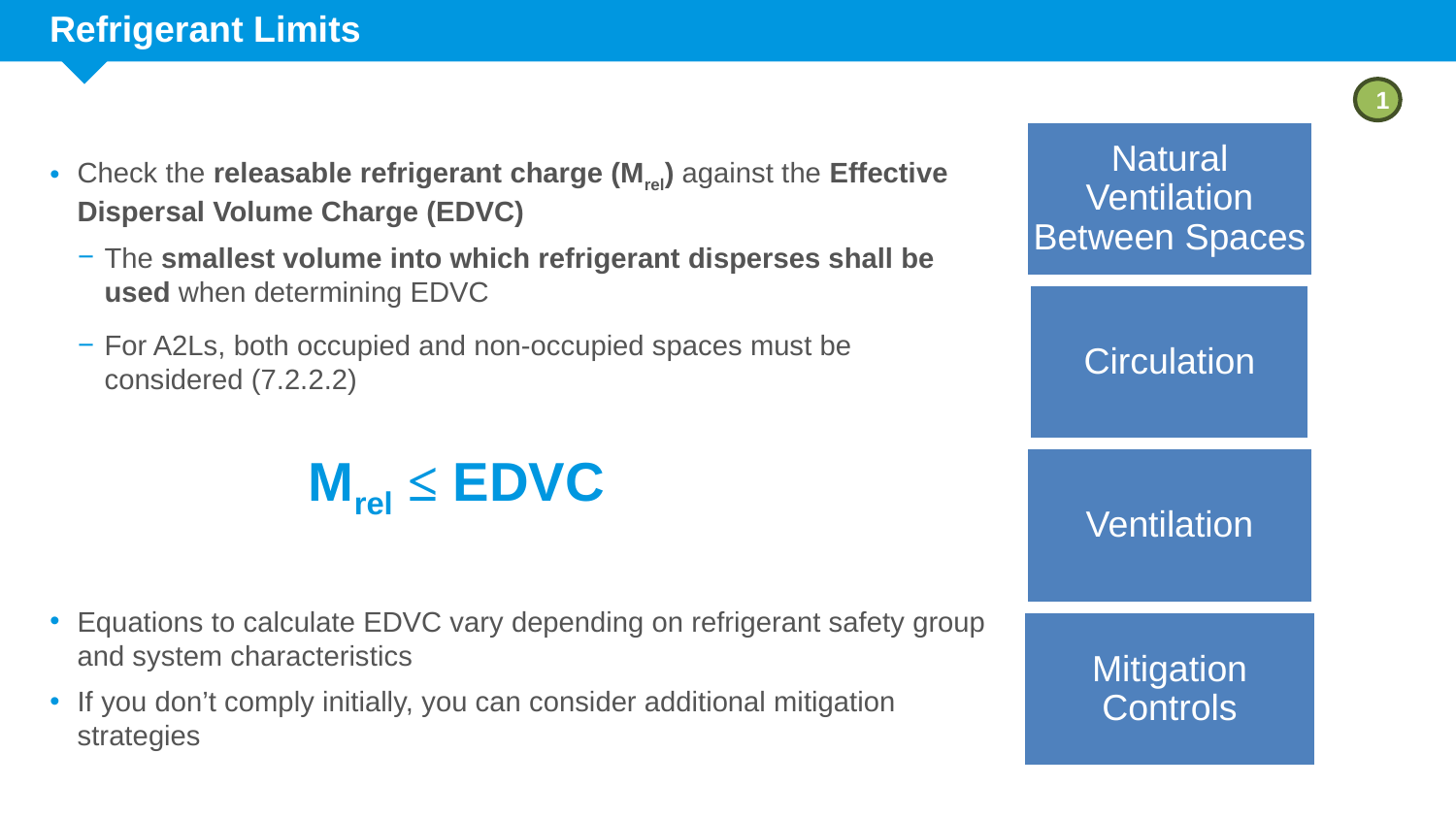

# Refrigerant Limits
1
Natural Ventilation Between Spaces
Circulation
Ventilation
Mitigation Controls
Check the releasable refrigerant charge (Mrel) against the Effective Dispersal Volume Charge (EDVC)
The smallest volume into which refrigerant disperses shall be used when determining EDVC
For A2Ls, both occupied and non-occupied spaces must be considered (7.2.2.2)

Equations to calculate EDVC vary depending on refrigerant safety group and system characteristics
If you don’t comply initially, you can consider additional mitigation strategies
Mrel ≤ EDVC